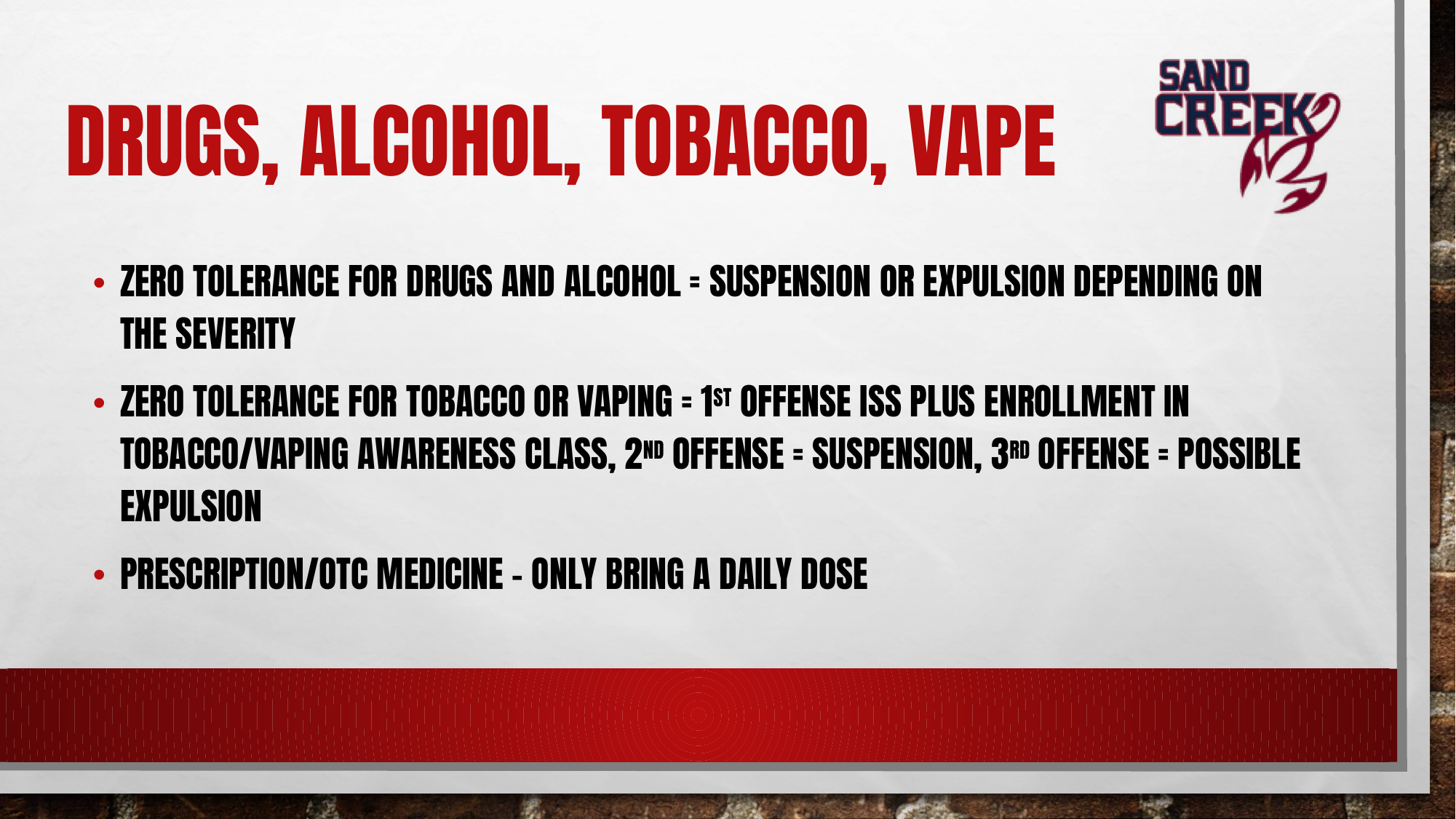

# DRUGS, ALCOHOL, TOBACCO, VAPE
ZERO TOLERANCE FOR DRUGS AND ALCOHOL = SUSPENSION OR EXPULSION DEPENDING ON THE SEVERITY
ZERO TOLERANCE FOR TOBACCO OR VAPING = 1ST OFFENSE ISS PLUS ENROLLMENT IN TOBACCO/VAPING AWARENESS CLASS, 2ND OFFENSE = SUSPENSION, 3RD OFFENSE = POSSIBLE EXPULSION
PRESCRIPTION/OTC MEDICINE – ONLY BRING A DAILY DOSE